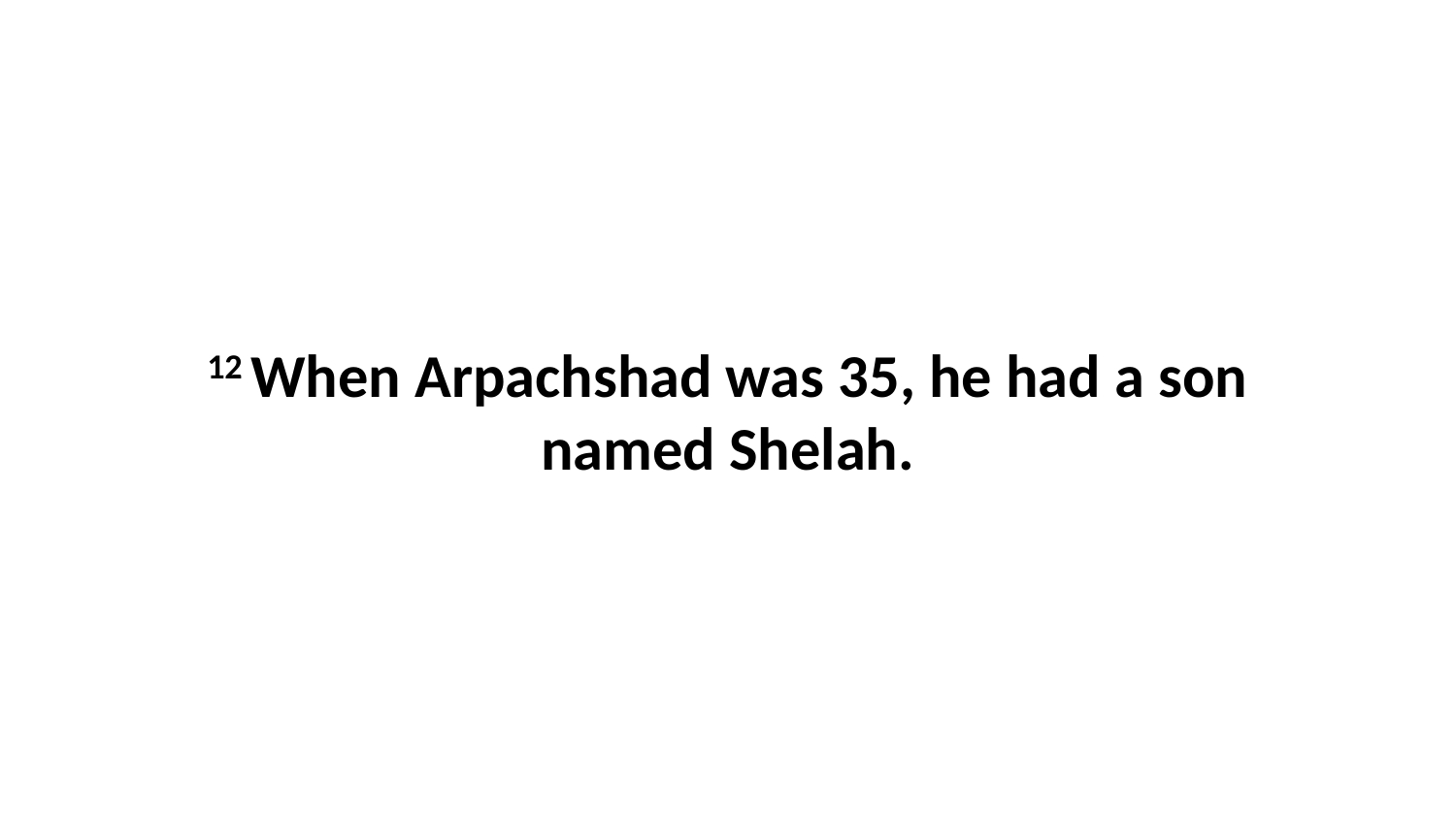

12 When Arpachshad was 35, he had a son named Shelah.